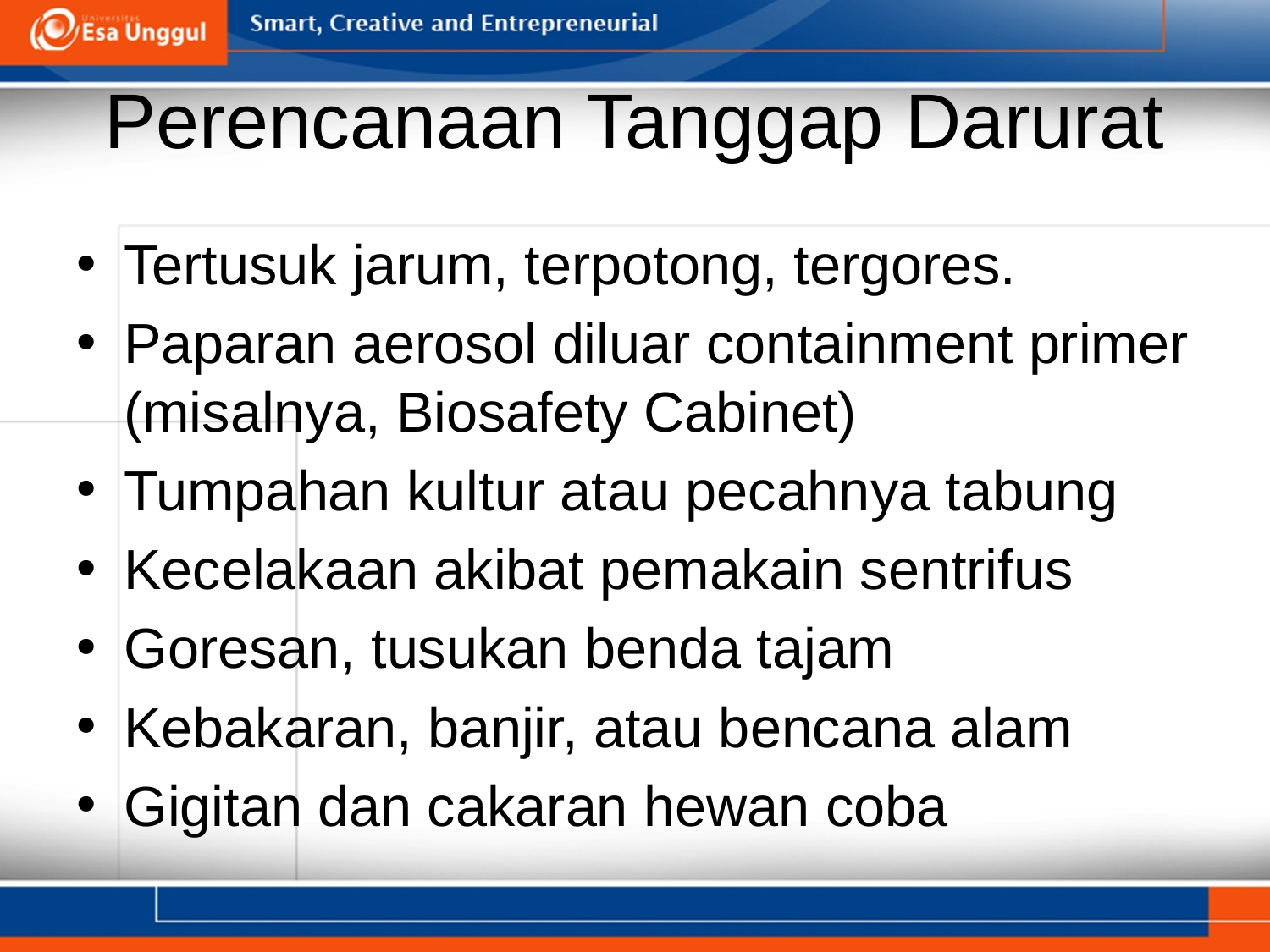

# Perencanaan Tanggap Darurat
Tertusuk jarum, terpotong, tergores.
Paparan aerosol diluar containment primer (misalnya, Biosafety Cabinet)
Tumpahan kultur atau pecahnya tabung
Kecelakaan akibat pemakain sentrifus
Goresan, tusukan benda tajam
Kebakaran, banjir, atau bencana alam
Gigitan dan cakaran hewan coba